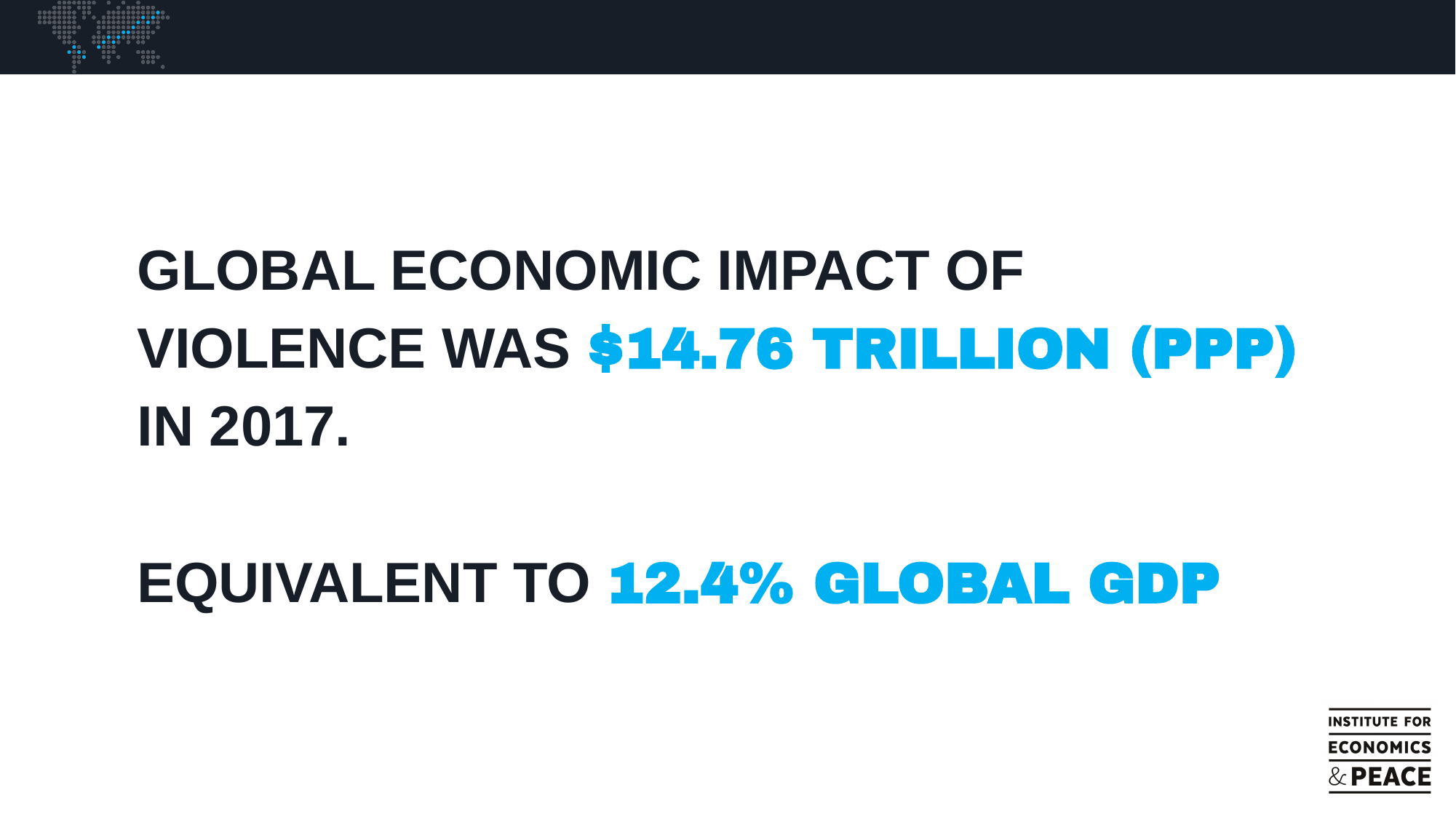

GLOBAL ECONOMIC IMPACT OF VIOLENCE WAS $14.76 TRILLION (PPP) IN 2017.

EQUIVALENT TO 12.4% GLOBAL GDP